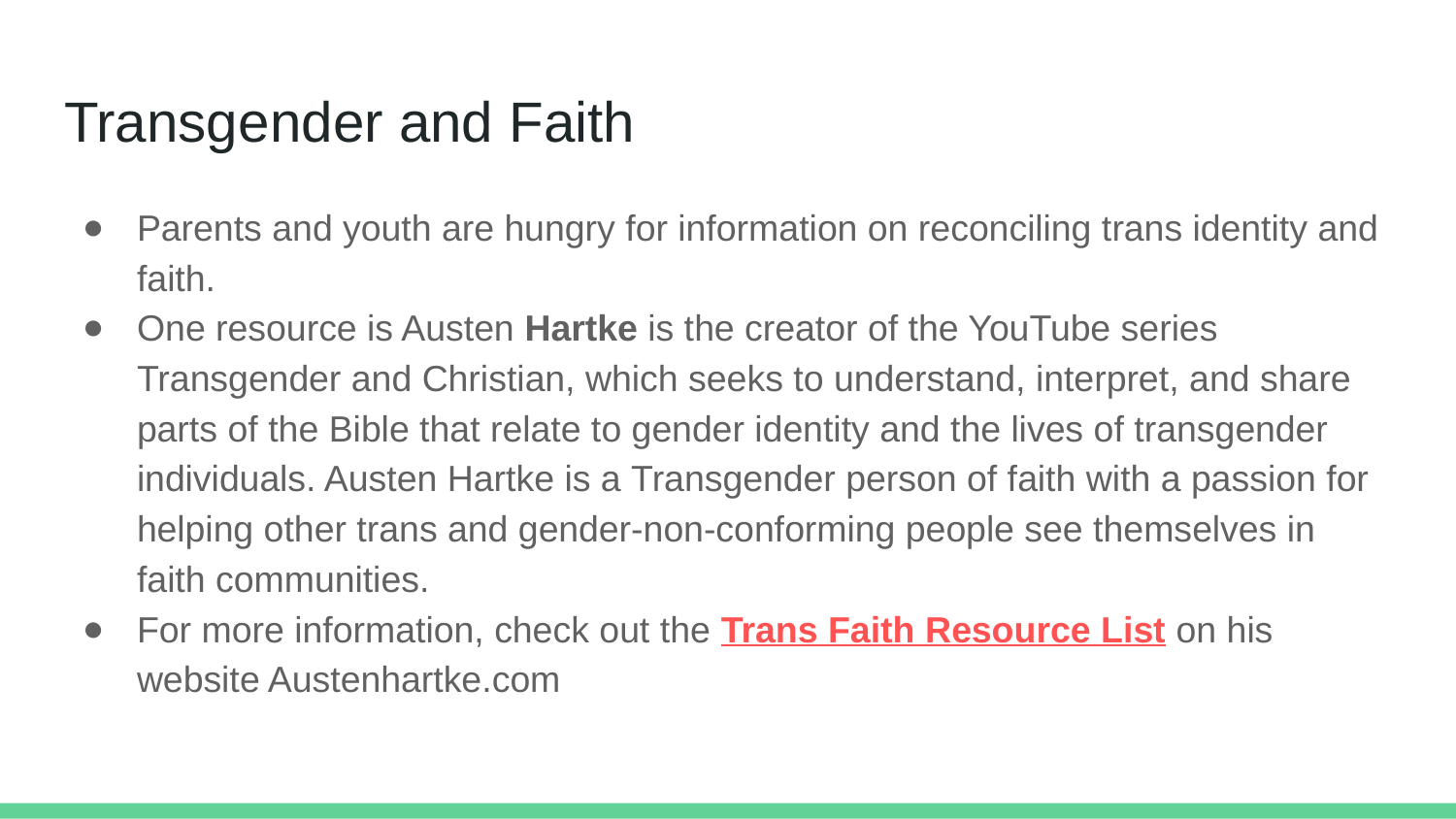

# Transgender and Faith
Parents and youth are hungry for information on reconciling trans identity and faith.
One resource is Austen Hartke is the creator of the YouTube series Transgender and Christian, which seeks to understand, interpret, and share parts of the Bible that relate to gender identity and the lives of transgender individuals. Austen Hartke is a Transgender person of faith with a passion for helping other trans and gender-non-conforming people see themselves in faith communities.
For more information, check out the Trans Faith Resource List on his website Austenhartke.com